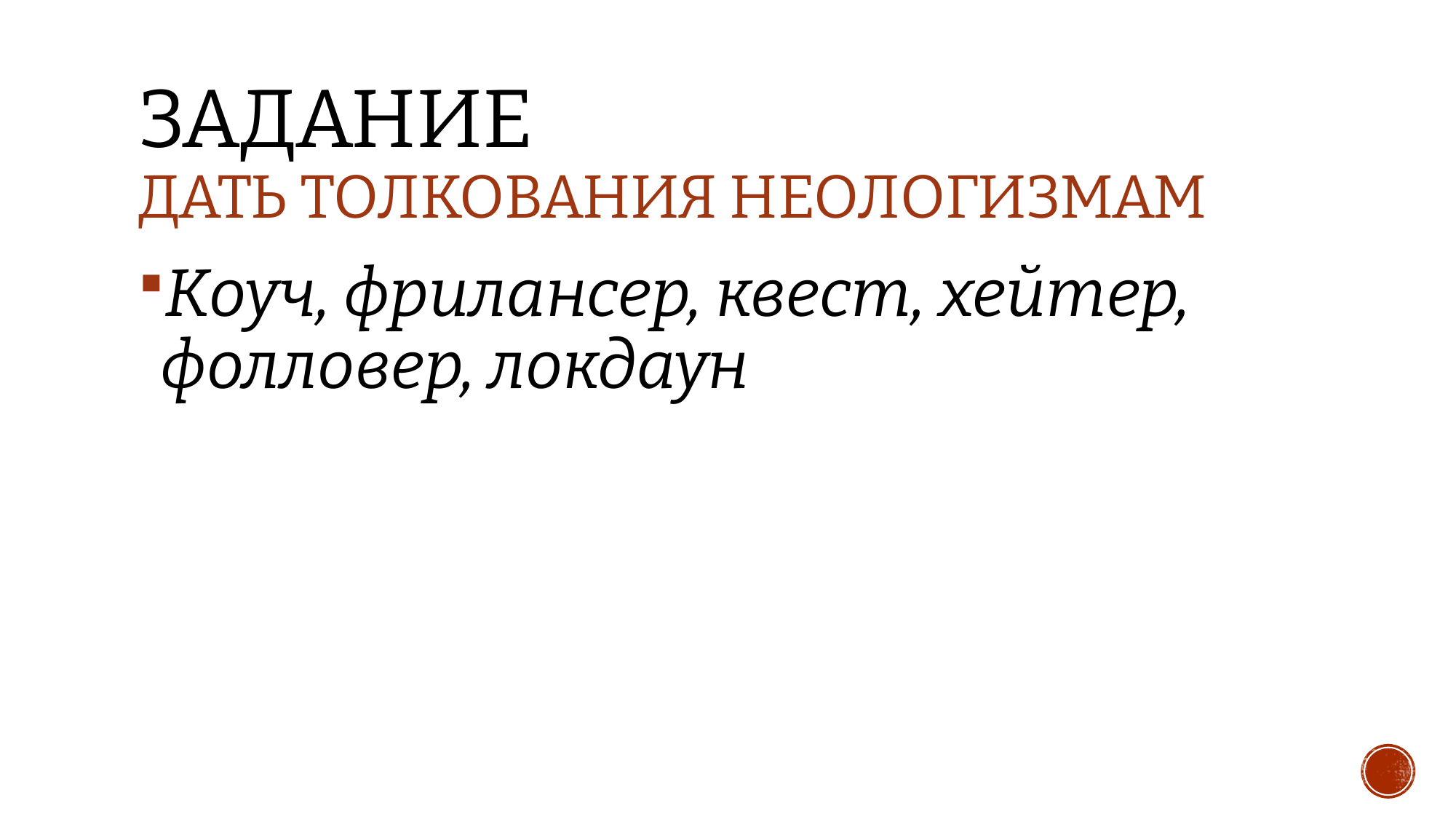

# Задание дать толкования неологизмам
Коуч, фрилансер, квест, хейтер, фолловер, локдаун